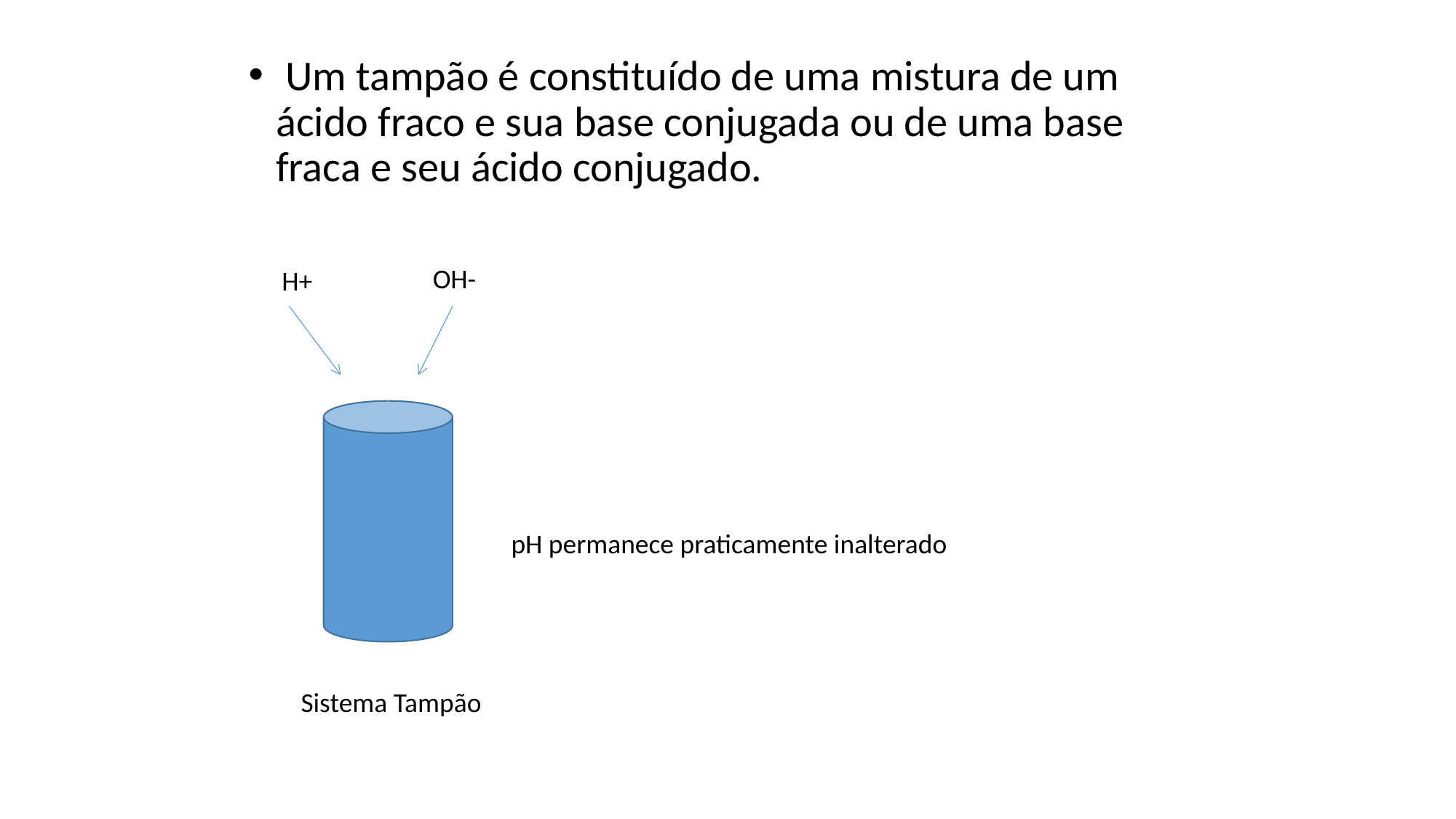

Um tampão é constituído de uma mistura de um ácido fraco e sua base conjugada ou de uma base fraca e seu ácido conjugado.
OH-
H+

pH permanece praticamente inalterado
Sistema Tampão